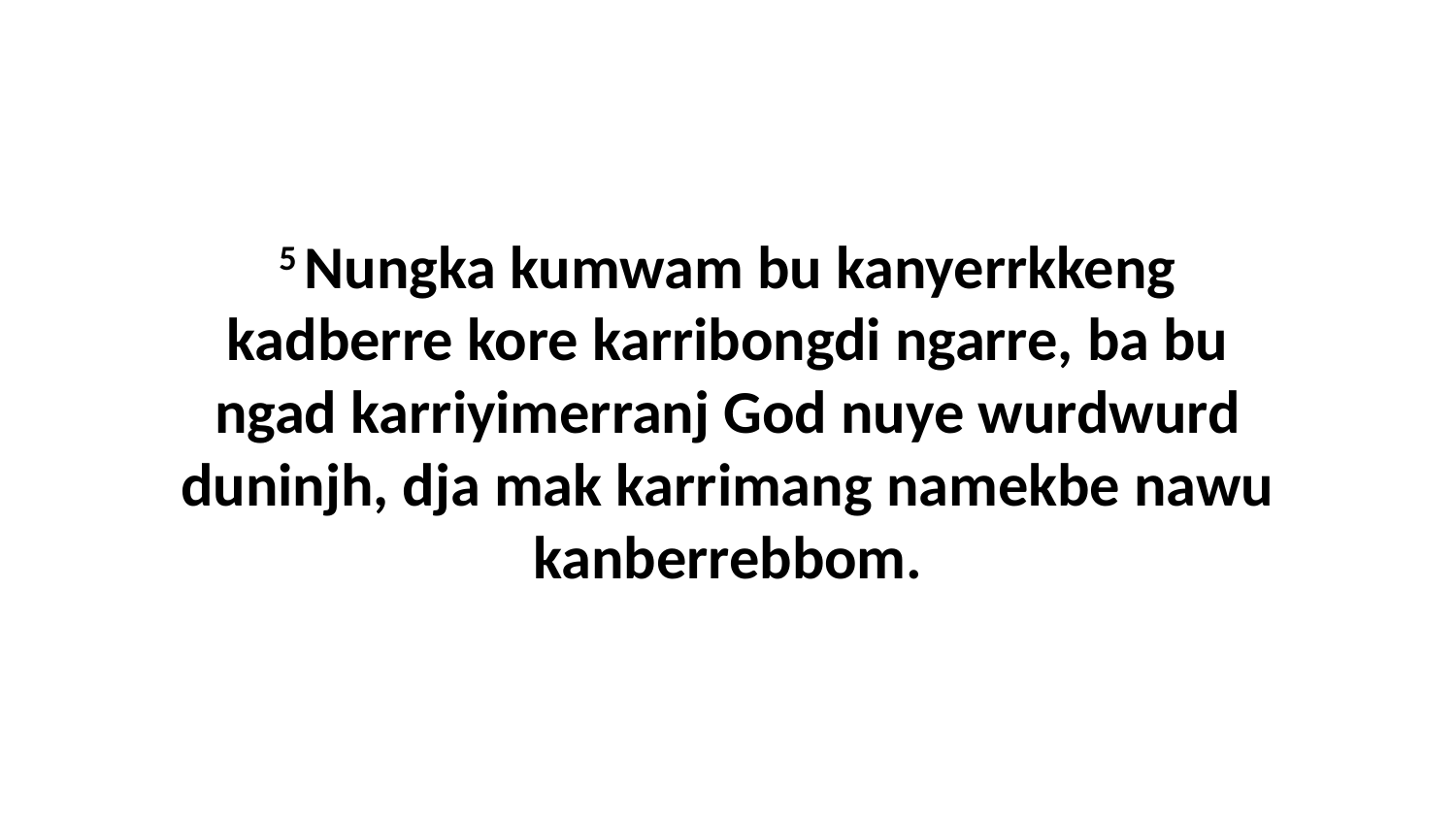

5 Nungka kumwam bu kanyerrkkeng kadberre kore karribongdi ngarre, ba bu ngad karriyimerranj God nuye wurdwurd duninjh, dja mak karrimang namekbe nawu kanberrebbom.